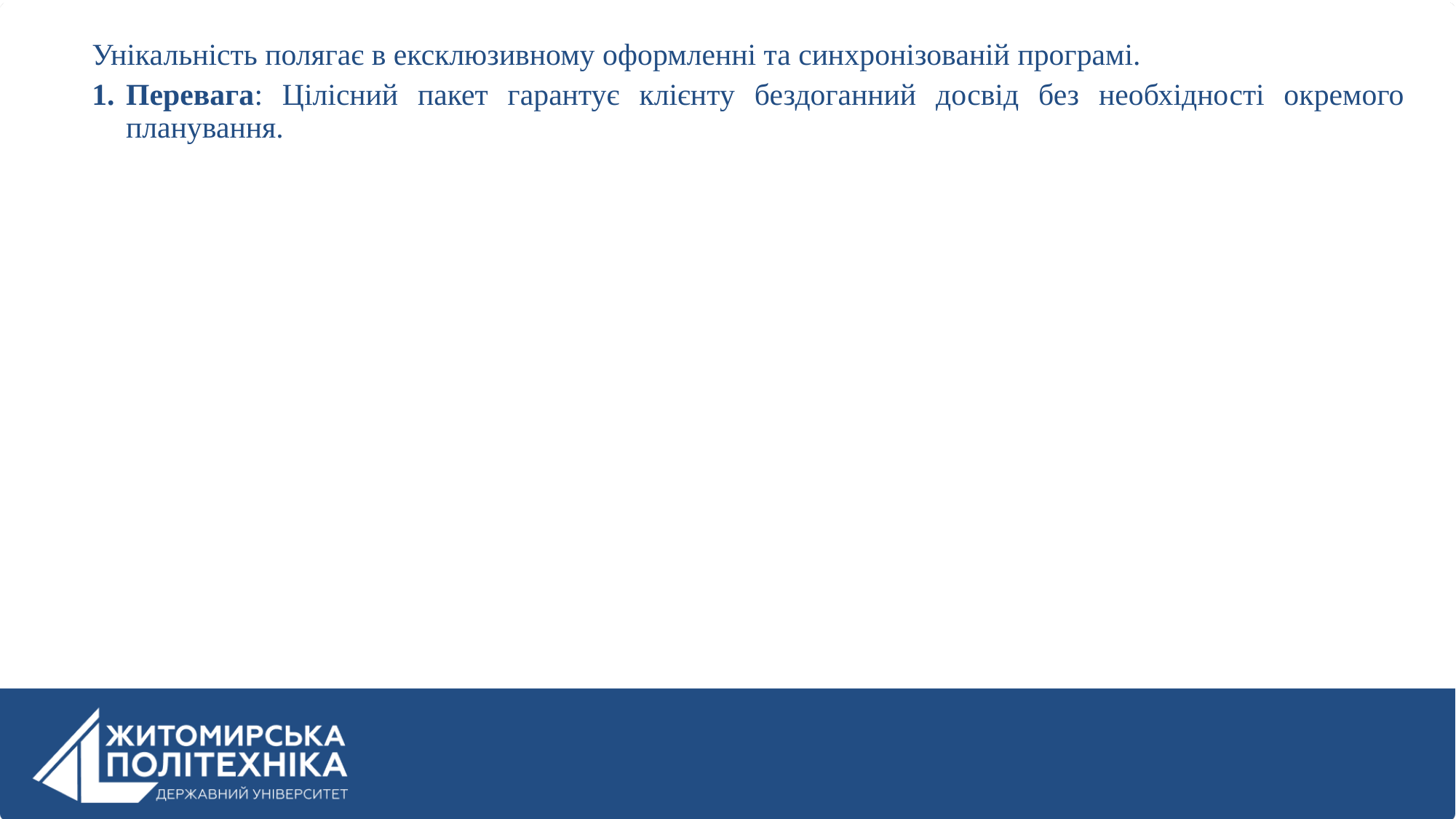

Унікальність полягає в ексклюзивному оформленні та синхронізованій програмі.
Перевага: Цілісний пакет гарантує клієнту бездоганний досвід без необхідності окремого планування.